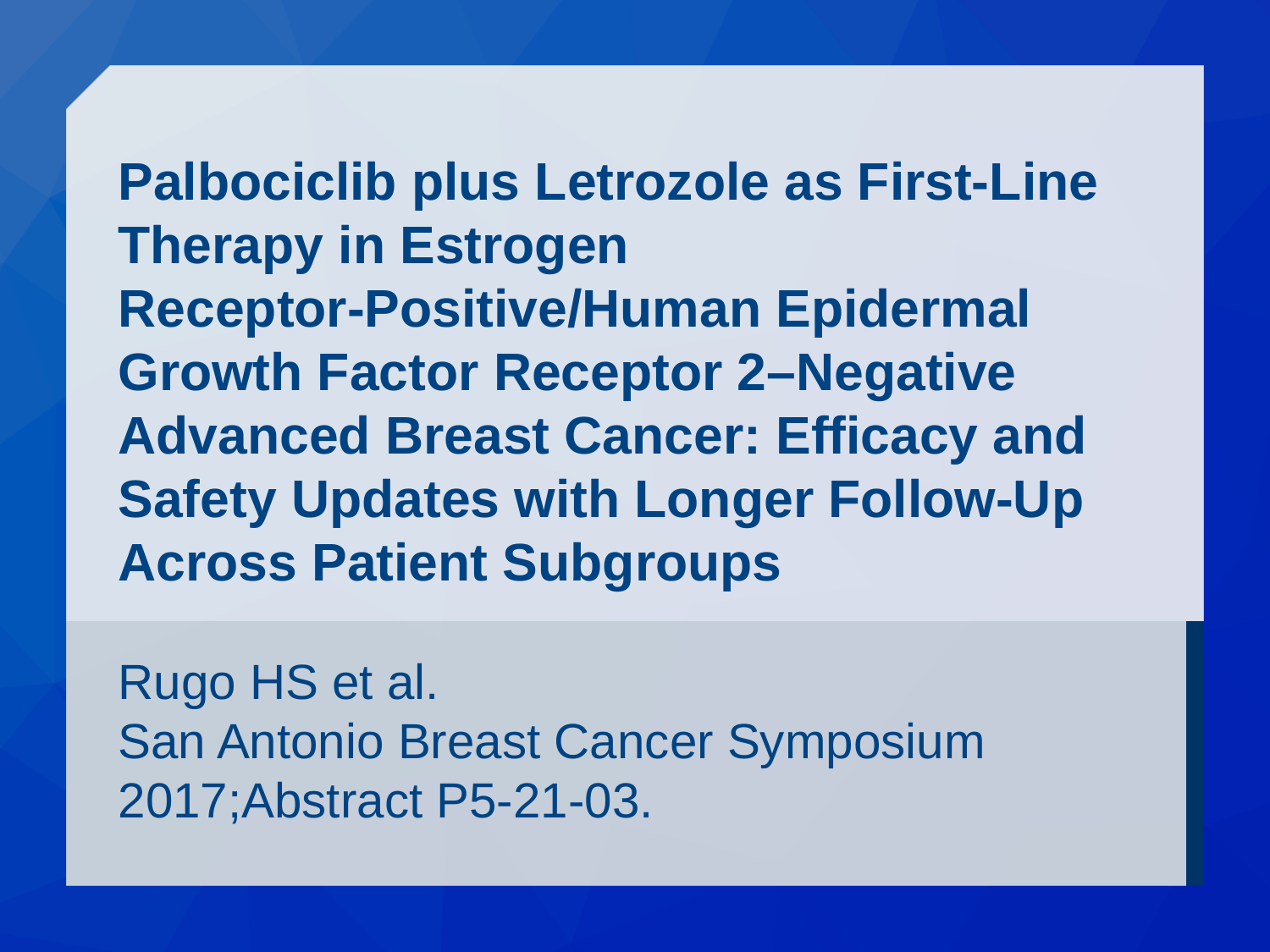

# Palbociclib plus Letrozole as First-Line Therapy in Estrogen Receptor-Positive/Human Epidermal Growth Factor Receptor 2–Negative Advanced Breast Cancer: Efficacy and Safety Updates with Longer Follow-Up Across Patient Subgroups
Rugo HS et al.
San Antonio Breast Cancer Symposium
2017;Abstract P5-21-03.